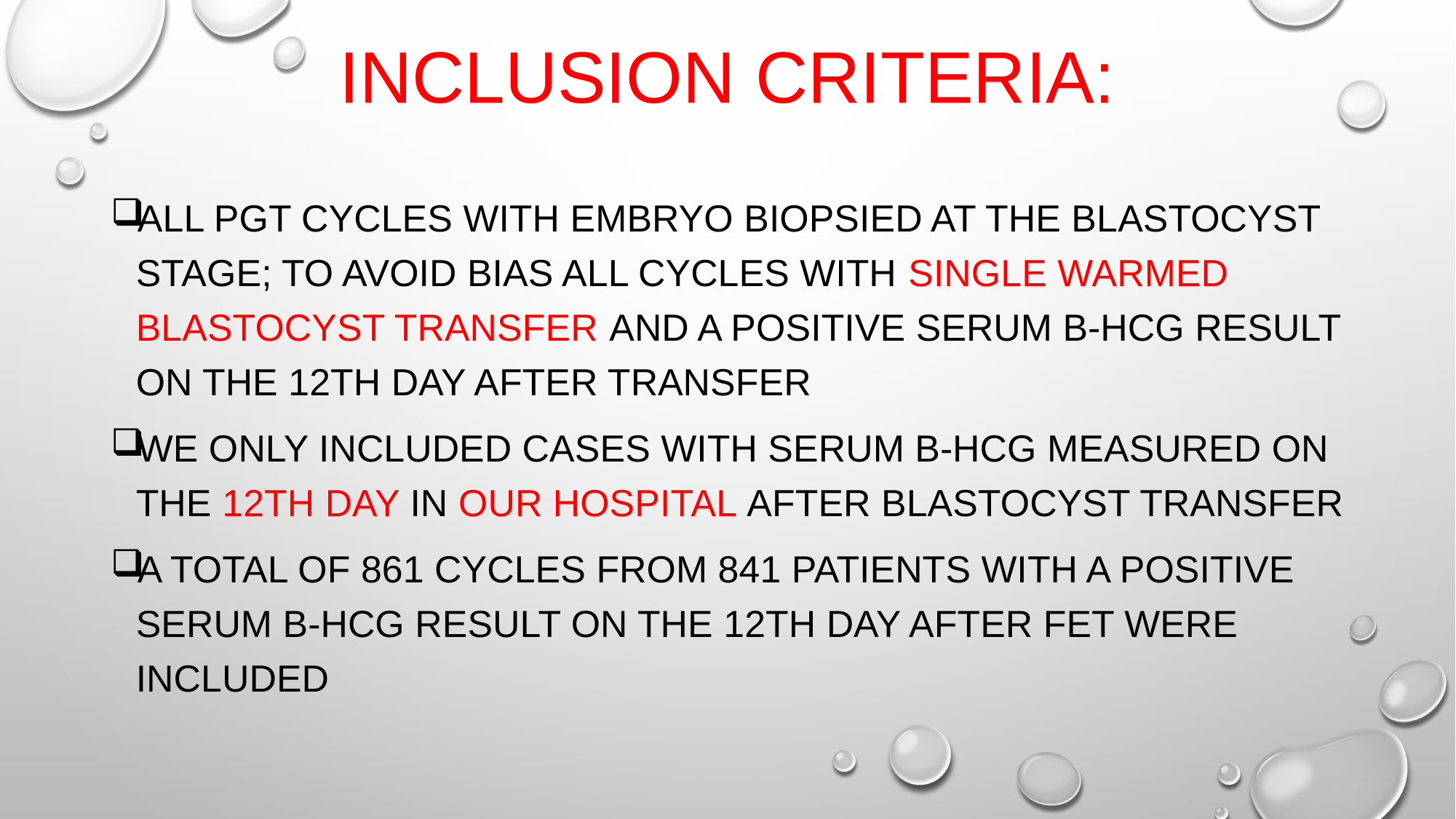

# Inclusion Criteria:
All PGT Cycles with Embryo Biopsied at the Blastocyst Stage; to avoid Bias All cycles with Single Warmed Blastocyst Transfer and a Positive Serum b-HCG Result on the 12th day after Transfer
We Only Included Cases with Serum b-HCG Measured on the 12th day in our hospital After Blastocyst Transfer
A Total of 861 Cycles from 841 Patients with a Positive Serum b-HCG Result on the 12th day after FET Were Included